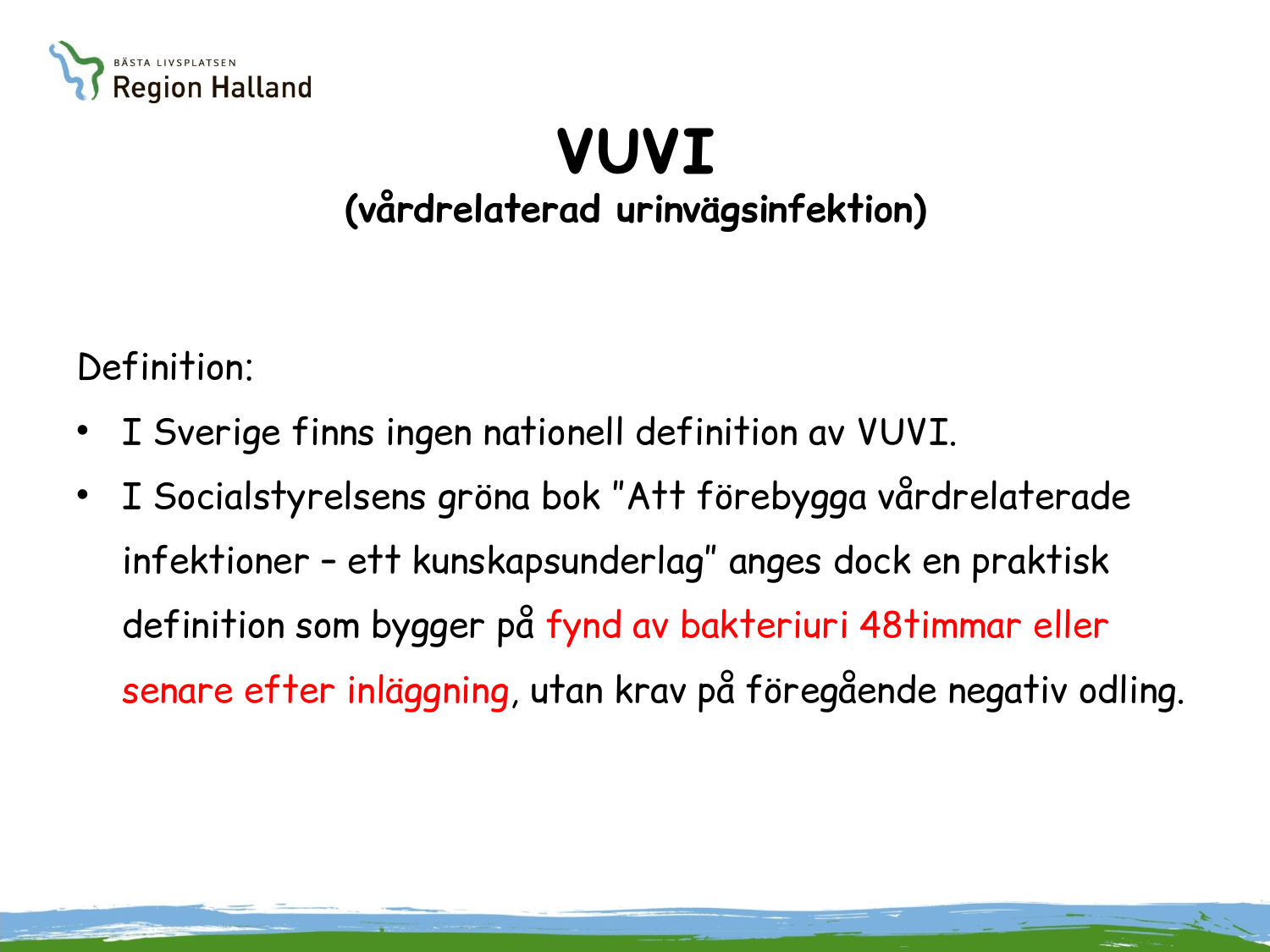

# VUVI (vårdrelaterad urinvägsinfektion)
Definition:
I Sverige finns ingen nationell definition av VUVI.
I Socialstyrelsens gröna bok ”Att förebygga vårdrelaterade infektioner – ett kunskapsunderlag” anges dock en praktisk definition som bygger på fynd av bakteriuri 48timmar eller senare efter inläggning, utan krav på föregående negativ odling.